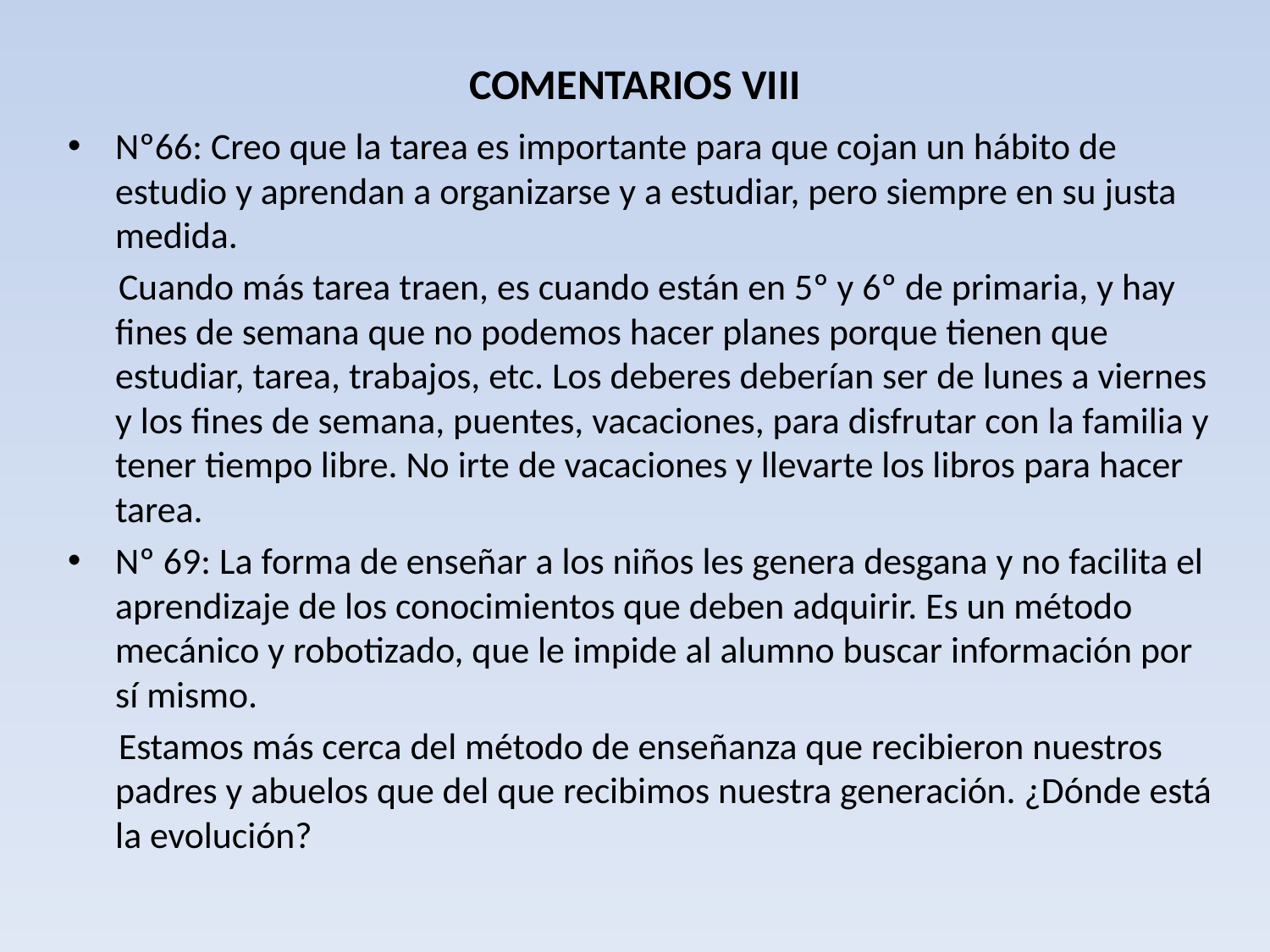

# COMENTARIOS VIII
Nº66: Creo que la tarea es importante para que cojan un hábito de estudio y aprendan a organizarse y a estudiar, pero siempre en su justa medida.
      Cuando más tarea traen, es cuando están en 5º y 6º de primaria, y hay fines de semana que no podemos hacer planes porque tienen que estudiar, tarea, trabajos, etc. Los deberes deberían ser de lunes a viernes y los fines de semana, puentes, vacaciones, para disfrutar con la familia y tener tiempo libre. No irte de vacaciones y llevarte los libros para hacer tarea.
Nº 69: La forma de enseñar a los niños les genera desgana y no facilita el aprendizaje de los conocimientos que deben adquirir. Es un método mecánico y robotizado, que le impide al alumno buscar información por sí mismo.
      Estamos más cerca del método de enseñanza que recibieron nuestros padres y abuelos que del que recibimos nuestra generación. ¿Dónde está la evolución?